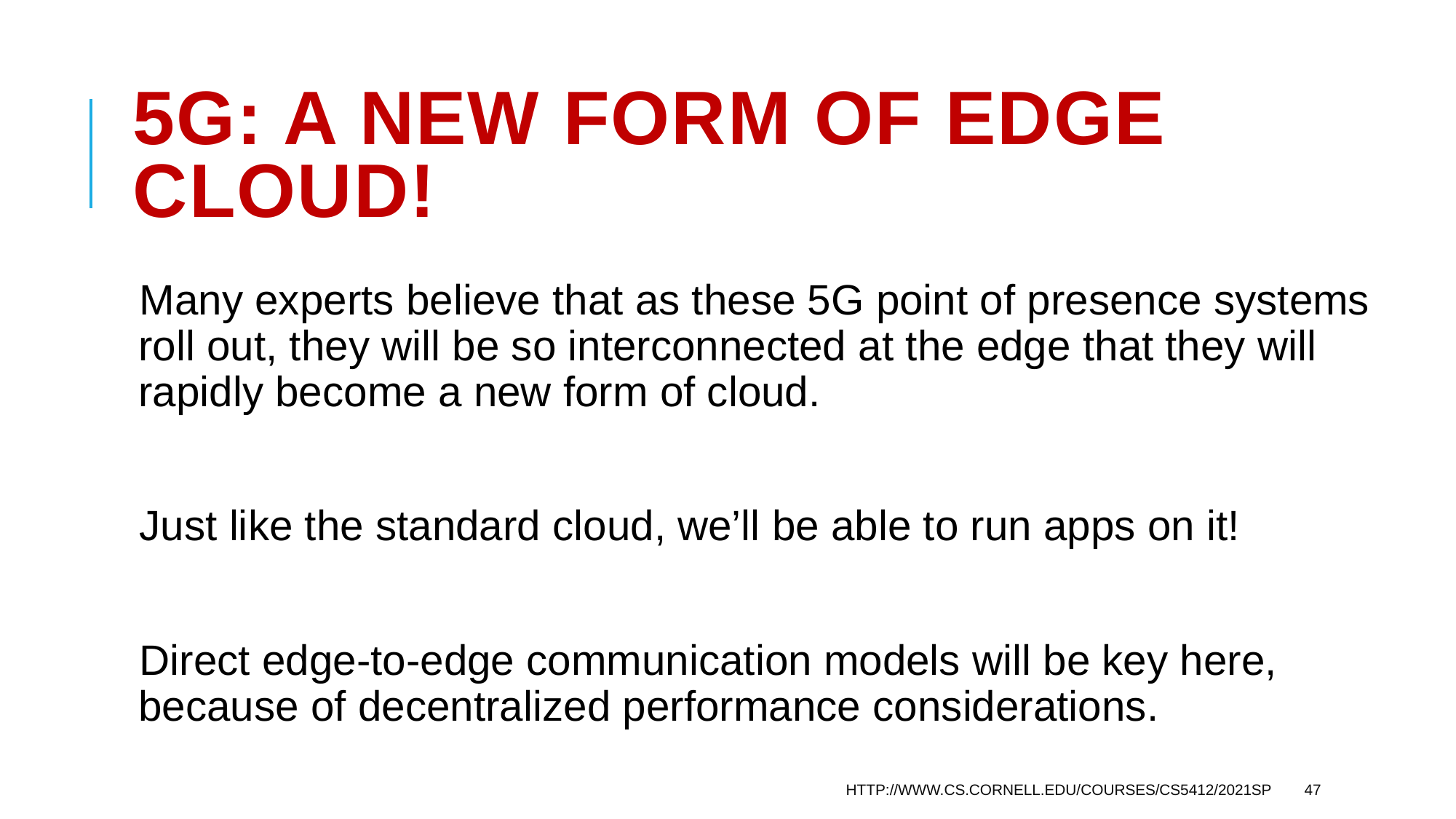

# 5G: a new form of edge cloud!
Many experts believe that as these 5G point of presence systems roll out, they will be so interconnected at the edge that they will rapidly become a new form of cloud.

Just like the standard cloud, we’ll be able to run apps on it!

Direct edge-to-edge communication models will be key here, because of decentralized performance considerations.
http://www.cs.cornell.edu/courses/cs5412/2021sp
47